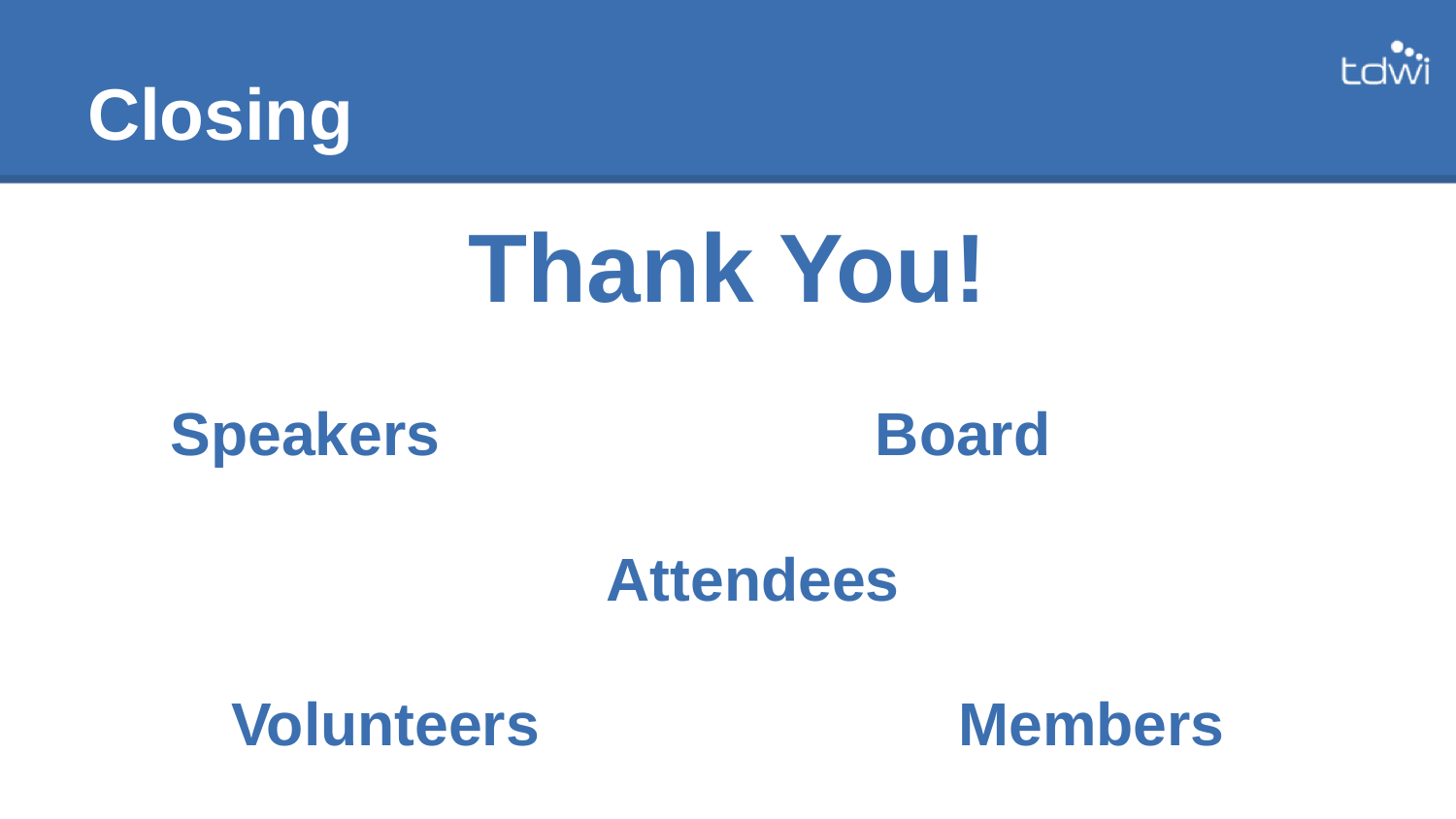

# Closing
Thank You!

Speakers                          Board

   Attendees

Volunteers                         Members